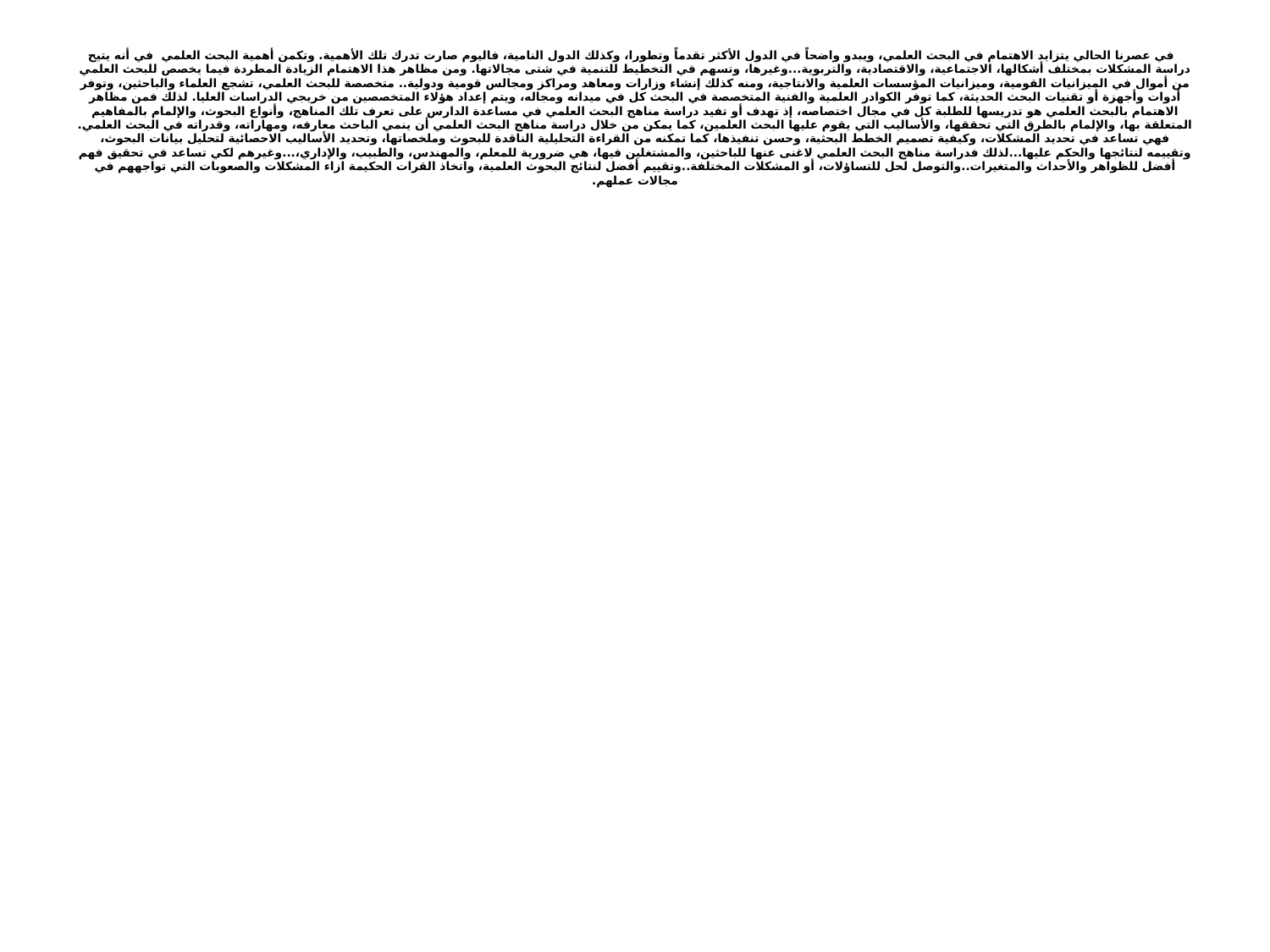

# في عصرنا الحالي يتزايد الاهتمام في البحث العلمي، ويبدو واضحاً في الدول الأكثر تقدماً وتطورا، وكذلك الدول النامية، فاليوم صارت تدرك تلك الأهمية. وتكمن أهمية البحث العلمي  في أنه يتيح دراسة المشكلات بمختلف أشكالها، الاجتماعية، والاقتصادية، والتربوية...وغيرها، وتسهم في التخطيط للتنمية في شتى مجالاتها. ومن مظاهر هذا الاهتمام الزيادة المطردة فيما يخصص للبحث العلمي من أموال في الميزانيات القومية، وميزانيات المؤسسات العلمية والانتاجية، ومنه كذلك إنشاء وزارات ومعاهد ومراكز ومجالس قومية ودولية.. متخصصة للبحث العلمي، تشجع العلماء والباحثين، وتوفر أدوات وأجهزة أو تقنيات البحث الحديثة، كما توفر الكوادر العلمية والفنية المتخصصة في البحث كل في ميدانه ومجاله، ويتم إعداد هؤلاء المتخصصين من خريجي الدراسات العليا. لذلك فمن مظاهر الاهتمام بالبحث العلمي هو تدريسها للطلبة كل في مجال اختصاصه، إذ تهدف أو تفيد دراسة مناهج البحث العلمي في مساعدة الدارس على تعرف تلك المناهج، وأنواع البحوث، والإلمام بالمفاهيم المتعلقة بها، والإلمام بالطرق التي تحققها، والأساليب التي يقوم عليها البحث العلمين، كما يمكن من خلال دراسة مناهج البحث العلمي أن ينمي الباحث معارفه، ومهاراته، وقدراته في البحث العلمي. فهي تساعد في تحديد المشكلات، وكيفية تصميم الخطط البحثية، وحسن تنفيذها، كما تمكنه من القراءة التحليلية الناقدة للبحوث وملخصاتها، وتحديد الأساليب الاحصائية لتحليل بيانات البحوث، وتقييمه لنتائجها والحكم عليها...لذلك فدراسة مناهج البحث العلمي لاغنى عنها للباحثين، والمشتغلين فيها، هي ضرورية للمعلم، والمهندس، والطبيب، والإداري،...وغيرهم لكي تساعد في تحقيق فهم أفضل للظواهر والأحداث والمتغيرات..والتوصل لحل للتساؤلات، أو المشكلات المختلفة..وتقييم أفضل لنتائج البحوث العلمية، واتخاذ القرات الحكيمة ازاء المشكلات والصعوبات التي تواجههم في مجالات عملهم.